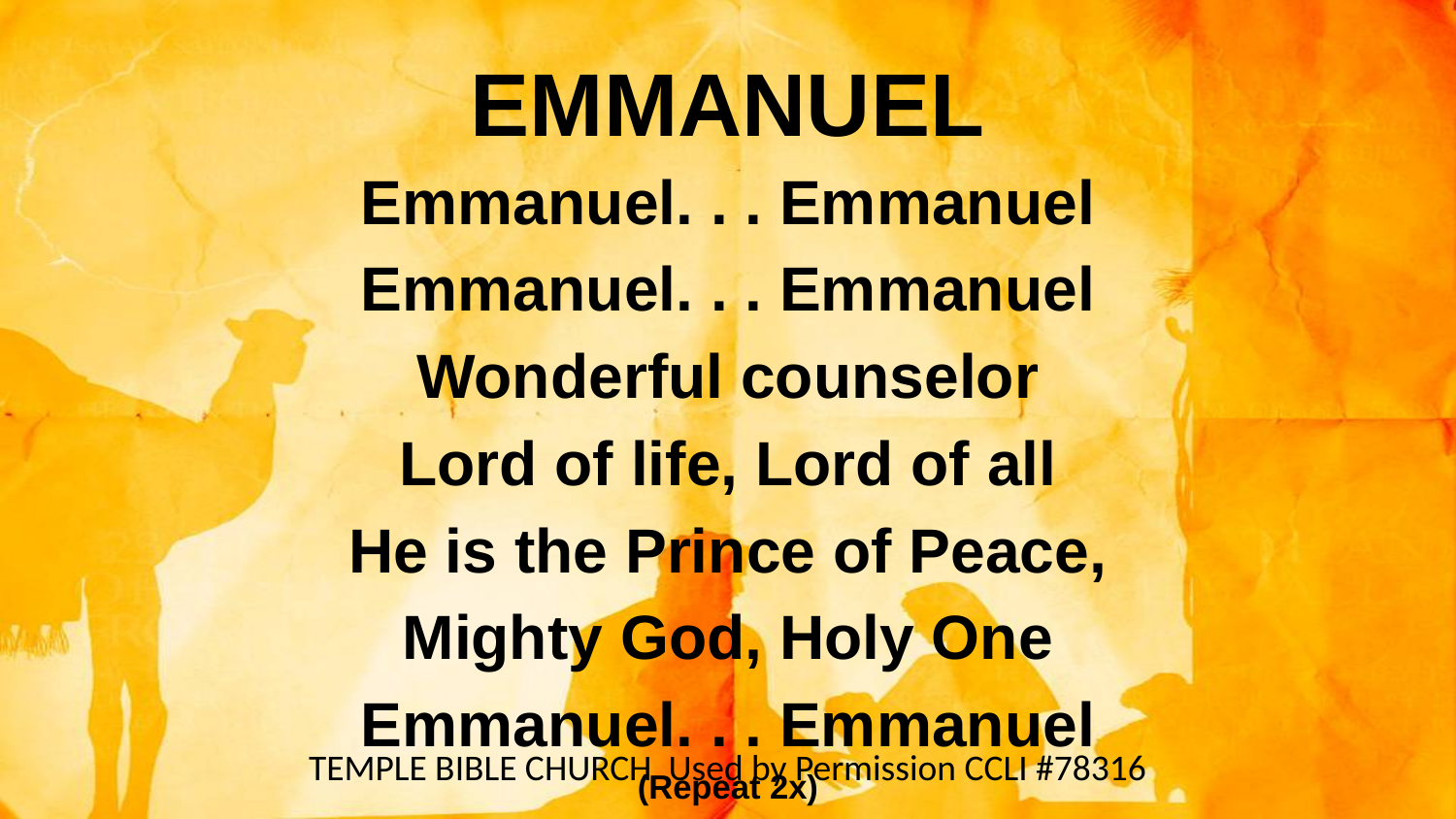

# EMMANUEL
Emmanuel. . . Emmanuel
Emmanuel. . . Emmanuel
Wonderful counselor
Lord of life, Lord of all
He is the Prince of Peace,
Mighty God, Holy One
Emmanuel. . . Emmanuel
(Repeat 2x)

TEMPLE BIBLE CHURCH  Used by Permission CCLI #78316